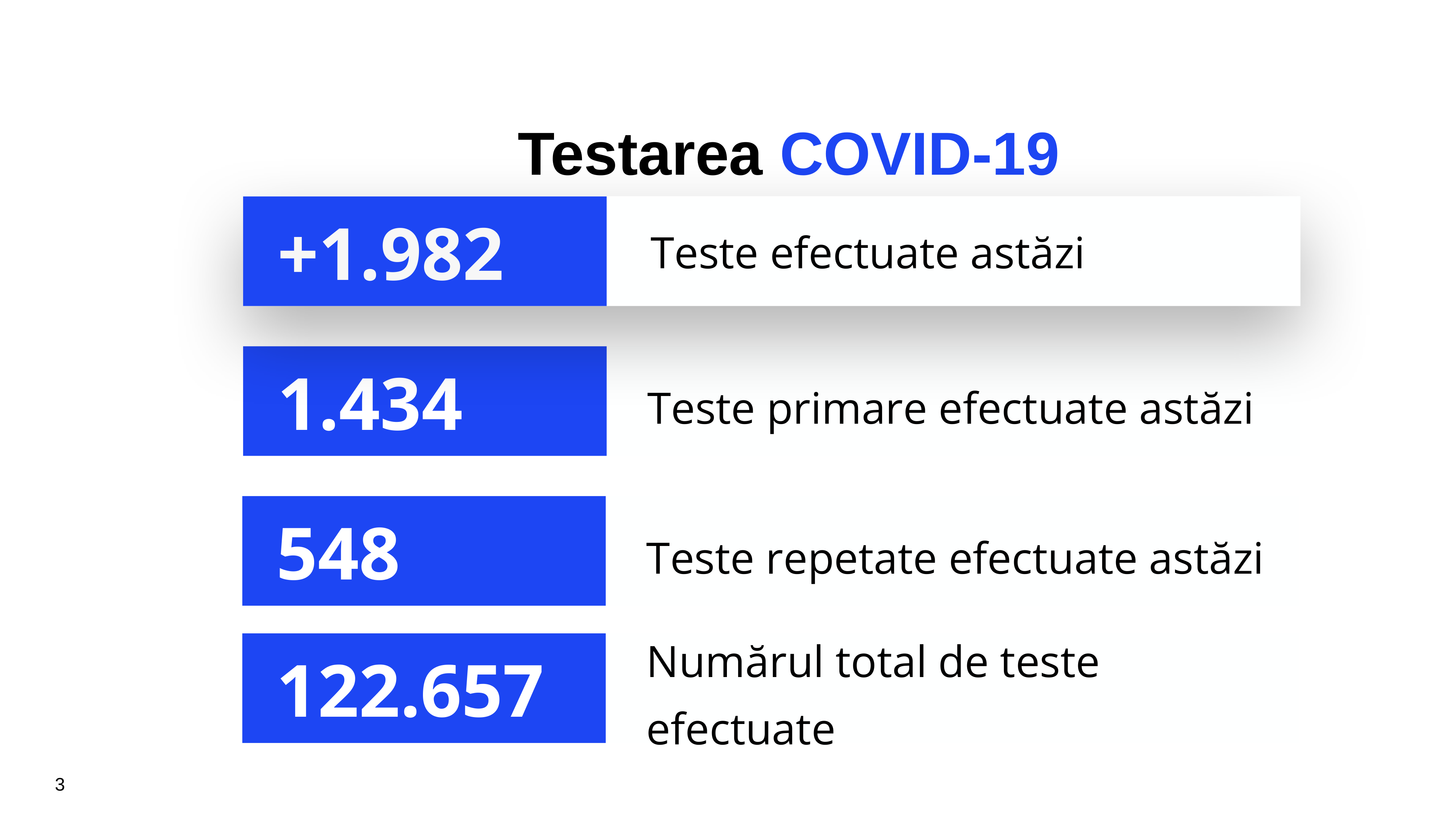

# Testarea COVID-19

Teste efectuate astăzi

+1.982

Teste primare efectuate astăzi

1.434

Teste repetate efectuate astăzi

548

Numărul total de teste efectuate

122.657
3